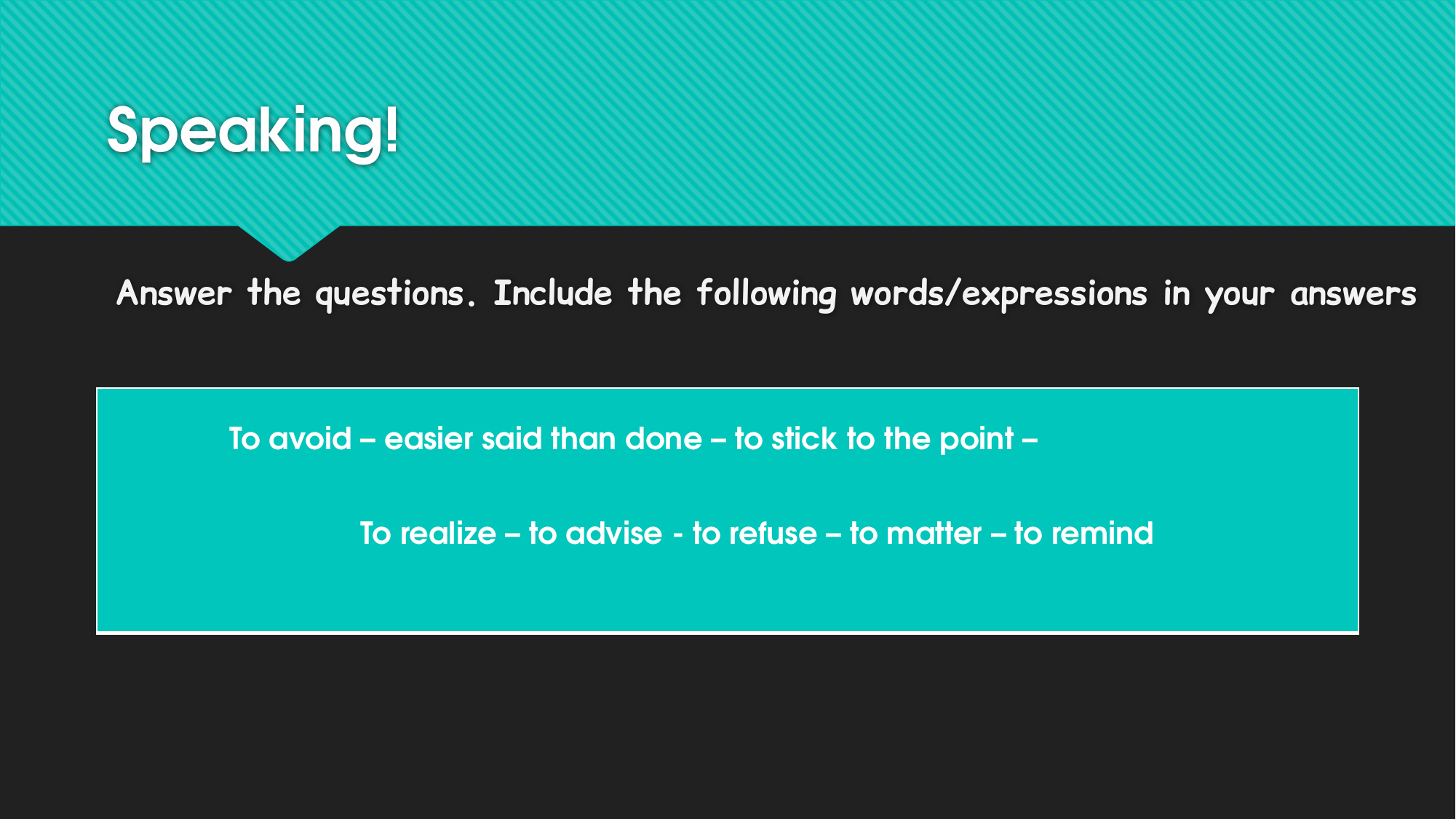

# Speaking!
Answer the questions. Include the following words/expressions in your answers

| To avoid – easier said than done – to stick to the point –   To realize – to advise - to refuse – to matter – to remind |
| --- |